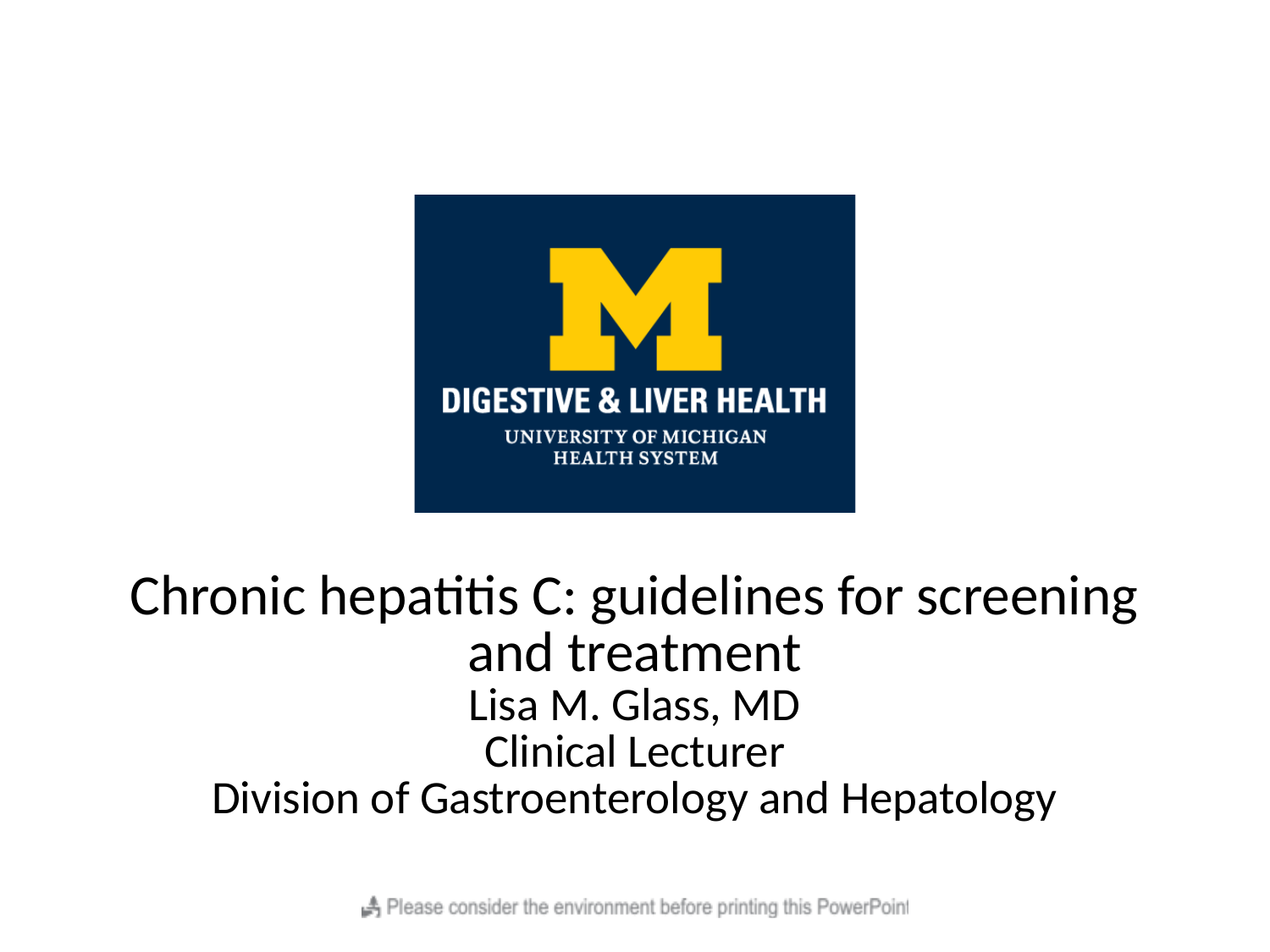

Chronic hepatitis C: guidelines for screening and treatment
Lisa M. Glass, MD
Clinical Lecturer
Division of Gastroenterology and Hepatology